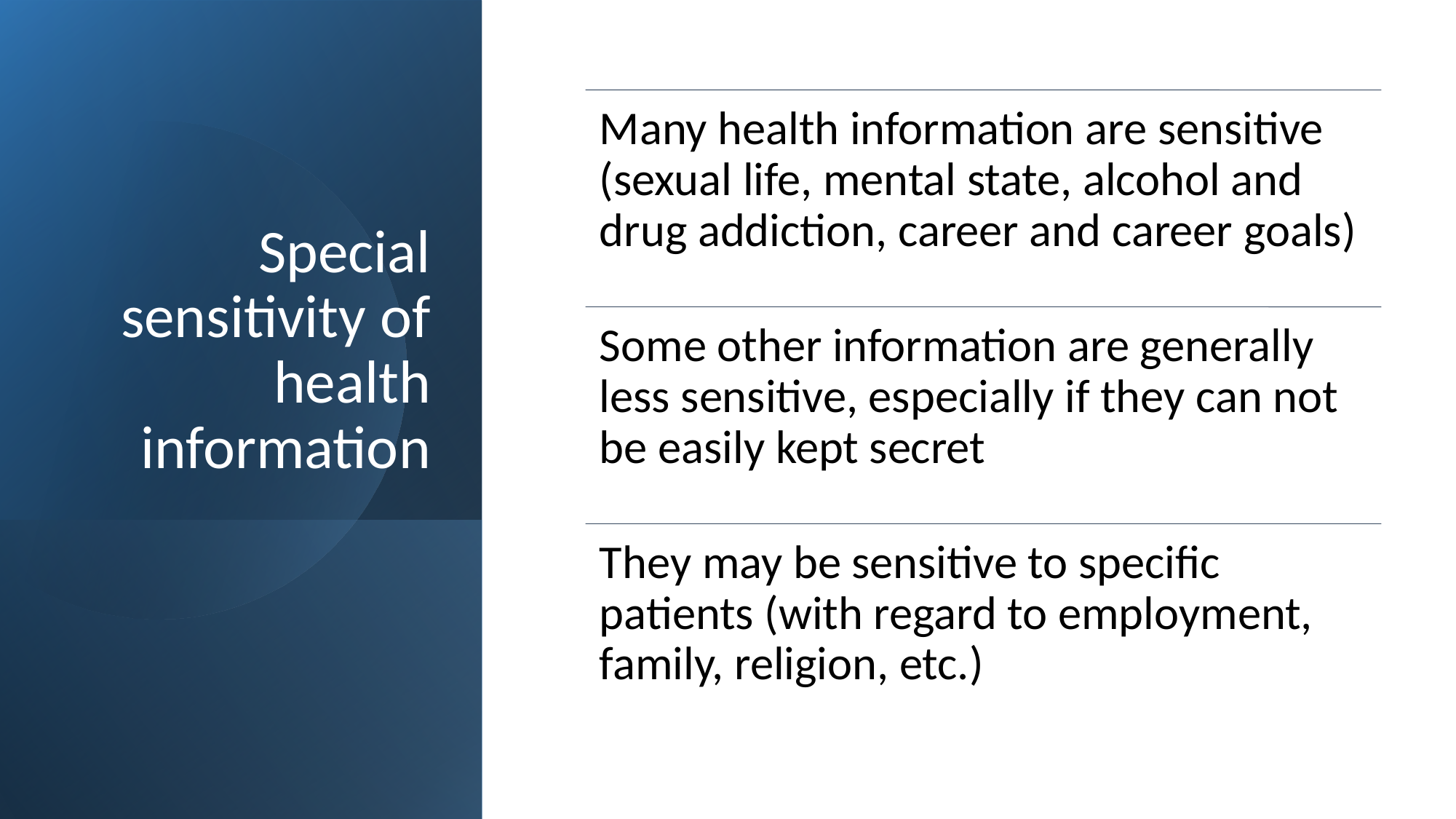

Many health information are sensitive (sexual life, mental state, alcohol and drug addiction, career and career goals)
Some other information are generally less sensitive, especially if they can not be easily kept secret
They may be sensitive to specific patients (with regard to employment, family, religion, etc.)

# Special sensitivity of health information